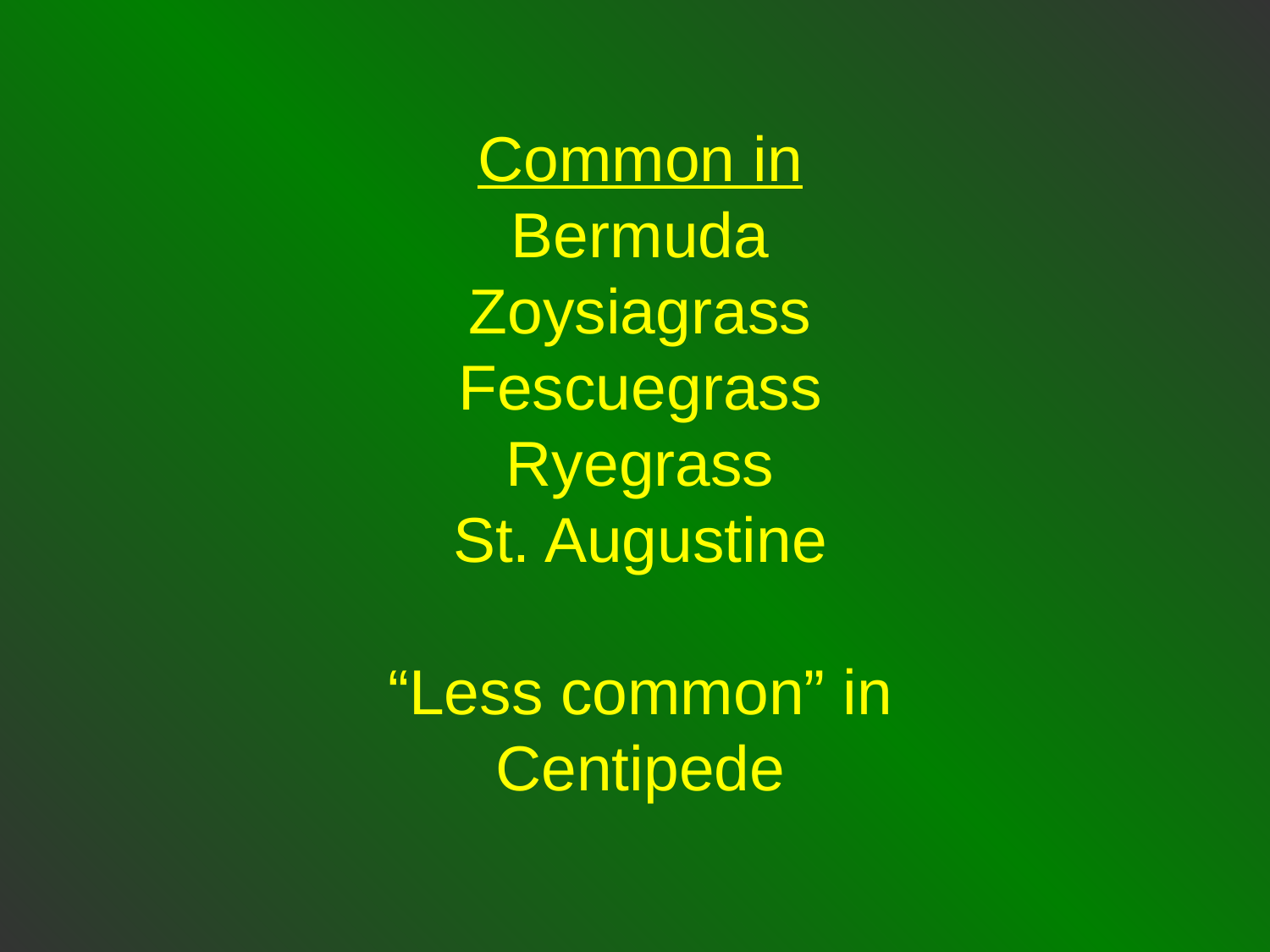

Common in
Bermuda
Zoysiagrass
Fescuegrass
Ryegrass
St. Augustine

“Less common” in
Centipede